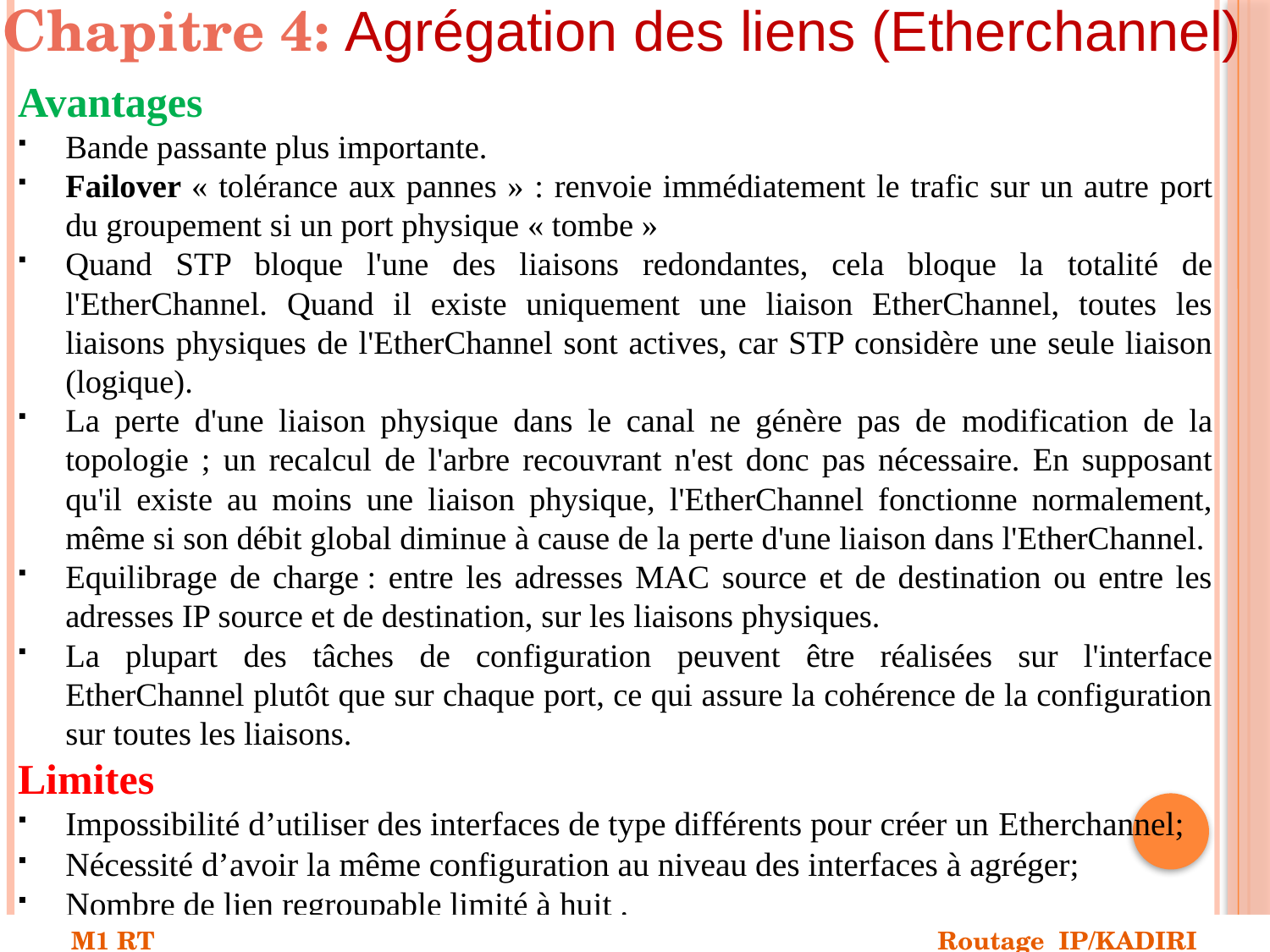

Chapitre 4: Agrégation des liens (Etherchannel)

Avantages
Bande passante plus importante.
Failover « tolérance aux pannes » : renvoie immédiatement le trafic sur un autre port du groupement si un port physique « tombe »
Quand STP bloque l'une des liaisons redondantes, cela bloque la totalité de l'EtherChannel. Quand il existe uniquement une liaison EtherChannel, toutes les liaisons physiques de l'EtherChannel sont actives, car STP considère une seule liaison (logique).
La perte d'une liaison physique dans le canal ne génère pas de modification de la topologie ; un recalcul de l'arbre recouvrant n'est donc pas nécessaire. En supposant qu'il existe au moins une liaison physique, l'EtherChannel fonctionne normalement, même si son débit global diminue à cause de la perte d'une liaison dans l'EtherChannel.
Equilibrage de charge : entre les adresses MAC source et de destination ou entre les adresses IP source et de destination, sur les liaisons physiques.
La plupart des tâches de configuration peuvent être réalisées sur l'interface EtherChannel plutôt que sur chaque port, ce qui assure la cohérence de la configuration sur toutes les liaisons.
Limites
Impossibilité d’utiliser des interfaces de type différents pour créer un Etherchannel;
Nécessité d’avoir la même configuration au niveau des interfaces à agréger;
Nombre de lien regroupable limité à huit .
M1 RT                                                                                                             Routage  IP/KADIRI